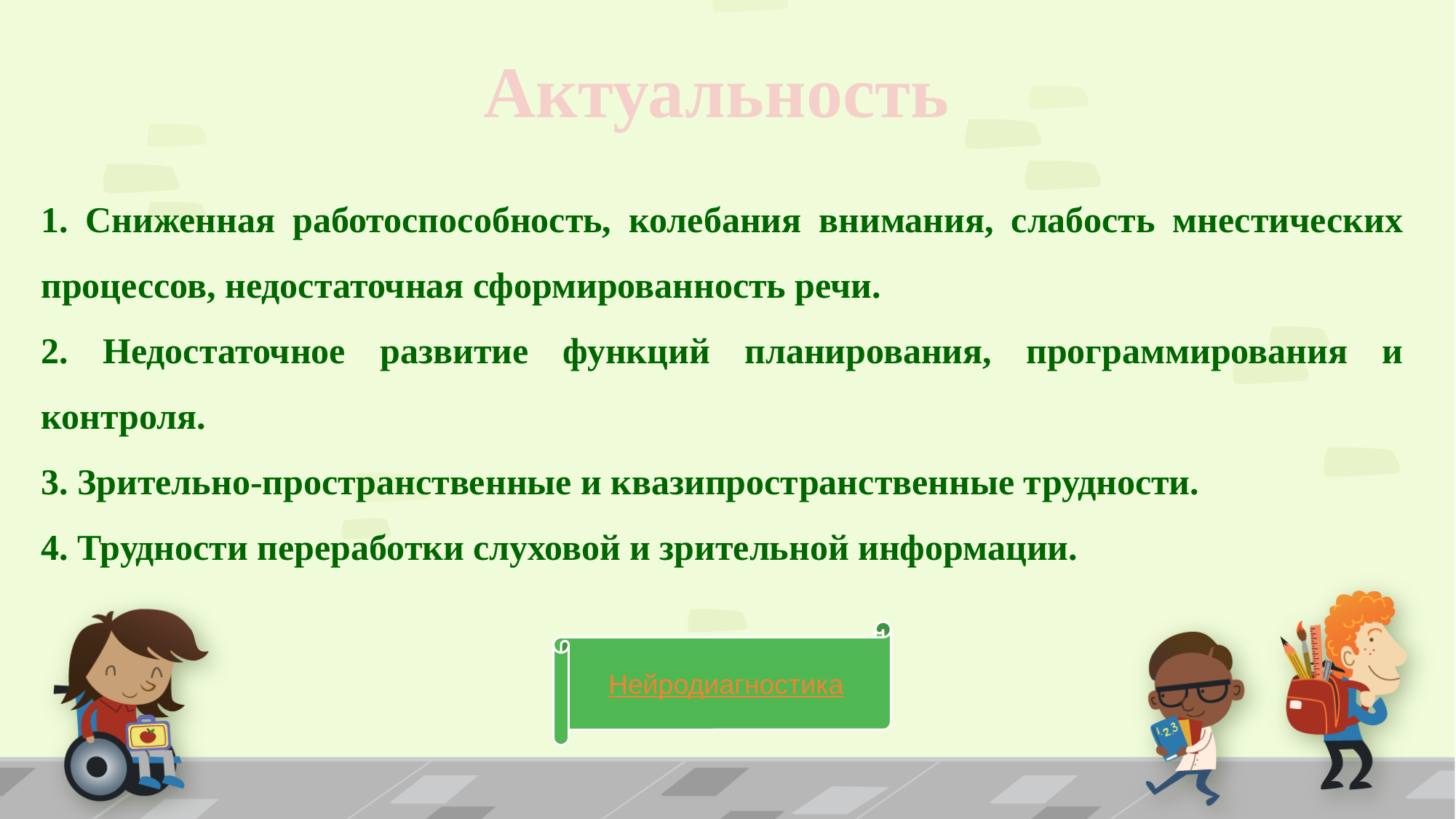

Актуальность
1. Сниженная работоспособность, колебания внимания, слабость мнестических процессов, недостаточная сформированность речи.
2. Недостаточное развитие функций планирования, программирования и контроля.
3. Зрительно-пространственные и квазипространственные трудности.
4. Трудности переработки слуховой и зрительной информации.
Нейродиагностика